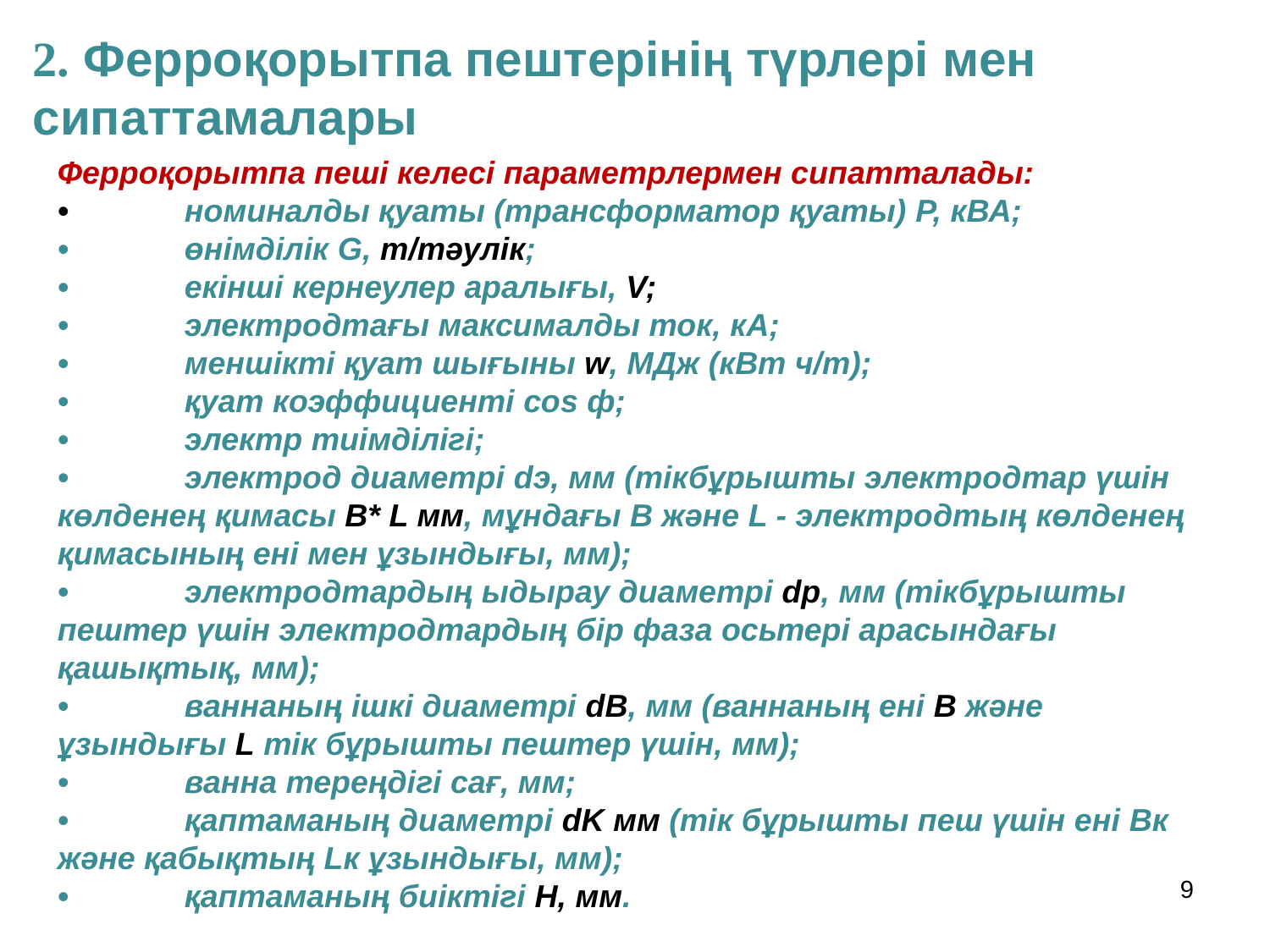

2. Ферроқорытпа пештерінің түрлері мен сипаттамалары
Ферроқорытпа пеші келесі параметрлермен сипатталады:
•	номиналды қуаты (трансформатор қуаты) P, кВА;
•	өнімділік G, т/тәулік;
•	екінші кернеулер аралығы, V;
•	электродтағы максималды ток, кА;
•	меншікті қуат шығыны w, МДж (кВт ч/т);
•	қуат коэффициенті cos ф;
•	электр тиімділігі;
•	электрод диаметрі dэ, мм (тікбұрышты электродтар үшін көлденең қимасы В* L мм, мұндағы В және L - электродтың көлденең қимасының ені мен ұзындығы, мм);
•	электродтардың ыдырау диаметрі dp, мм (тікбұрышты пештер үшін электродтардың бір фаза осьтері арасындағы қашықтық, мм);
•	ваннаның ішкі диаметрі dB, мм (ваннаның ені В және ұзындығы L тік бұрышты пештер үшін, мм);
•	ванна тереңдігі сағ, мм;
•	қаптаманың диаметрі dK мм (тік бұрышты пеш үшін ені Bк және қабықтың Lк ұзындығы, мм);
•	қаптаманың биіктігі H, мм.

9